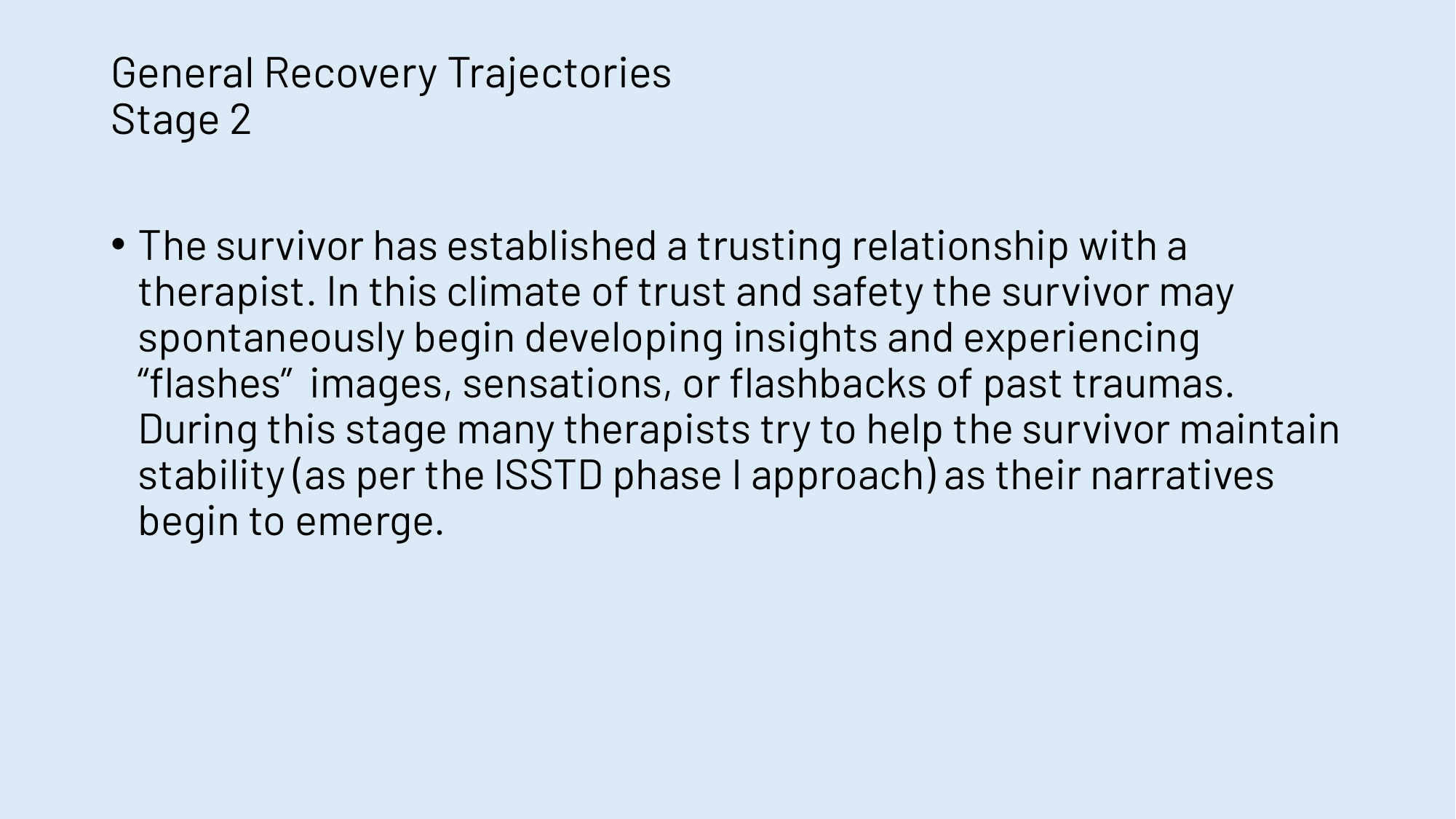

# General Recovery Trajectories Stage 2
The survivor has established a trusting relationship with a therapist. In this climate of trust and safety the survivor may spontaneously begin developing insights and experiencing “flashes”  images, sensations, or flashbacks of past traumas. During this stage many therapists try to help the survivor maintain stability (as per the ISSTD phase I approach) as their narratives begin to emerge.